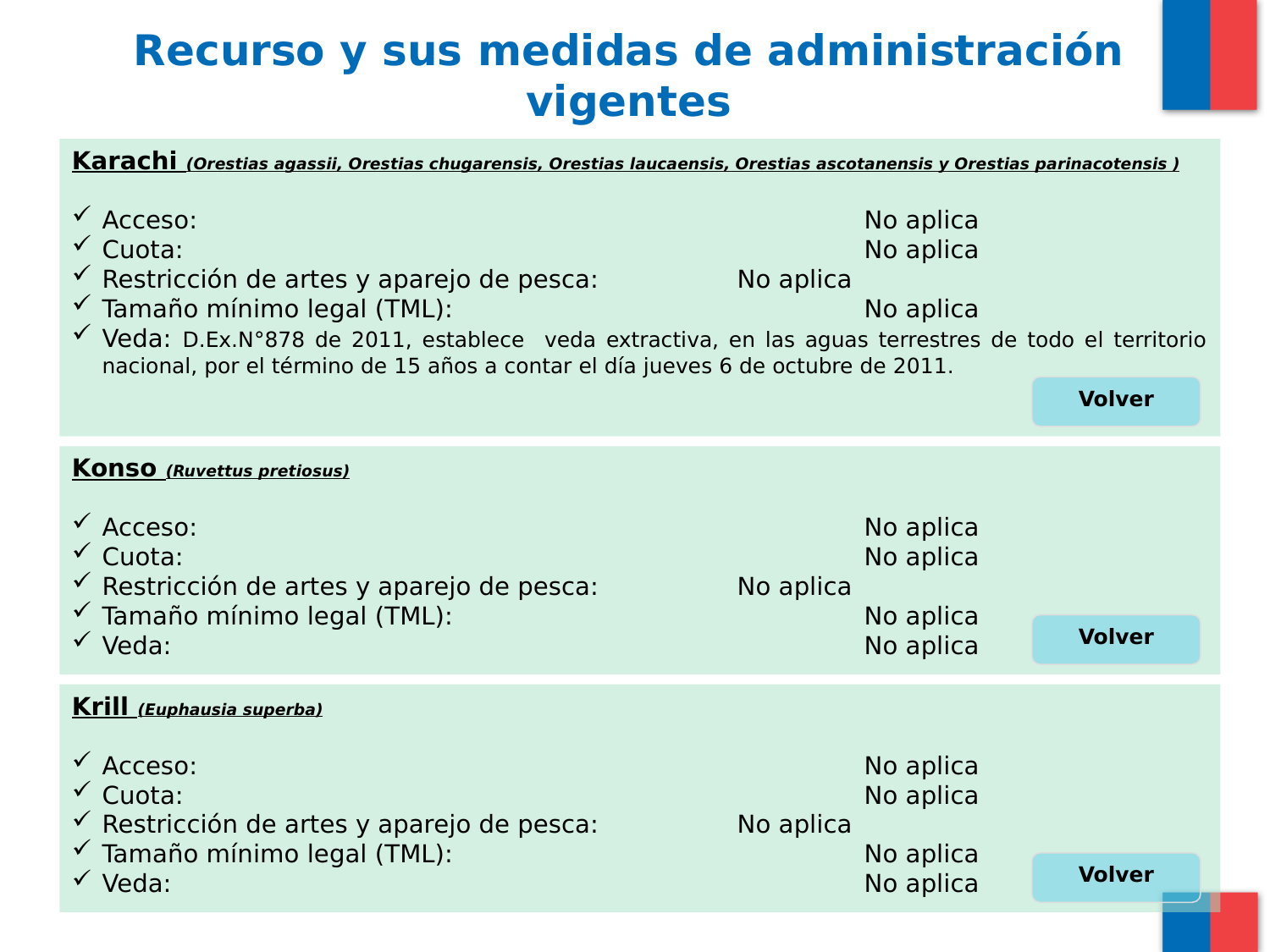

# Recurso y sus medidas de administración vigentes
Karachi (Orestias agassii, Orestias chugarensis, Orestias laucaensis, Orestias ascotanensis y Orestias parinacotensis )

Acceso: 						No aplica
Cuota:						No aplica
Restricción de artes y aparejo de pesca:		No aplica
Tamaño mínimo legal (TML):				No aplica
Veda: D.Ex.N°878 de 2011, establece  veda extractiva, en las aguas terrestres de todo el territorio nacional, por el término de 15 años a contar el día jueves 6 de octubre de 2011.

Volver
Konso (Ruvettus pretiosus)

Acceso: 						No aplica
Cuota:						No aplica
Restricción de artes y aparejo de pesca:		No aplica
Tamaño mínimo legal (TML):				No aplica
Veda: 						No aplica

Volver
Krill (Euphausia superba)

Acceso: 						No aplica
Cuota:						No aplica
Restricción de artes y aparejo de pesca:		No aplica
Tamaño mínimo legal (TML):				No aplica
Veda: 						No aplica

Volver